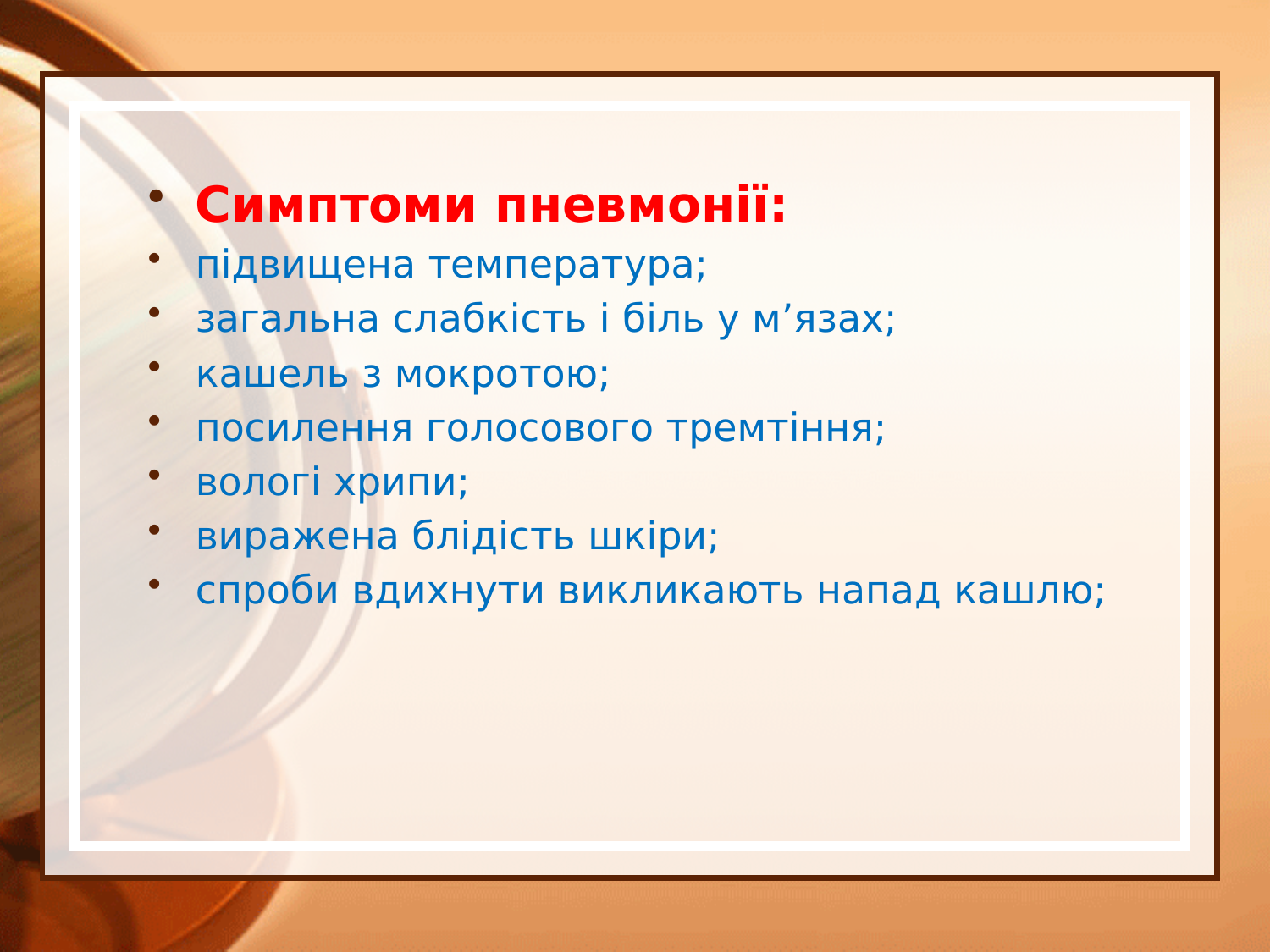

Симптоми пневмонії:
підвищена температура;
загальна слабкість і біль у м’язах;
кашель з мокротою;
посилення голосового тремтіння;
вологі хрипи;
виражена блідість шкіри;
спроби вдихнути викликають напад кашлю;